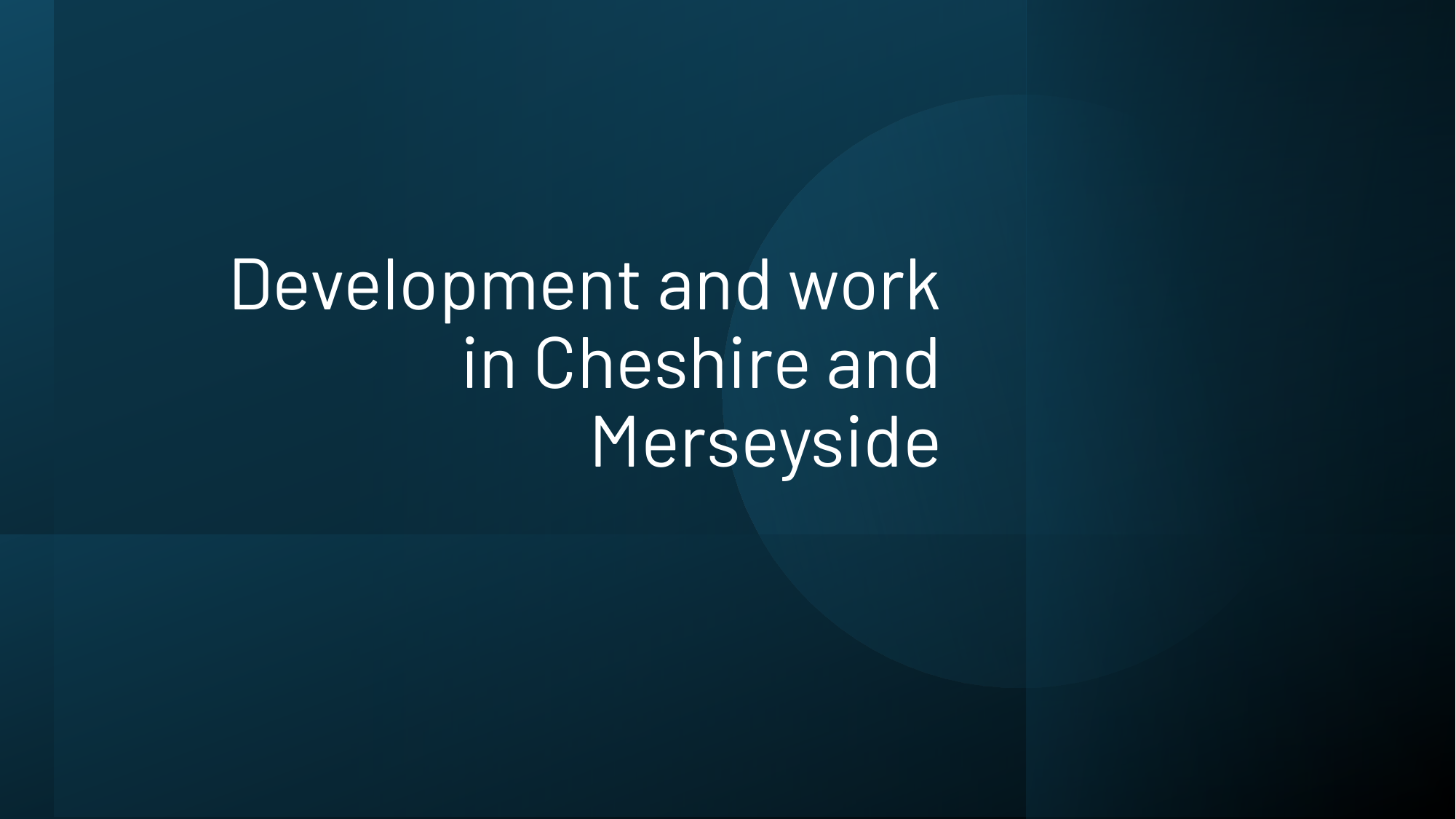

# Development and work in Cheshire and Merseyside